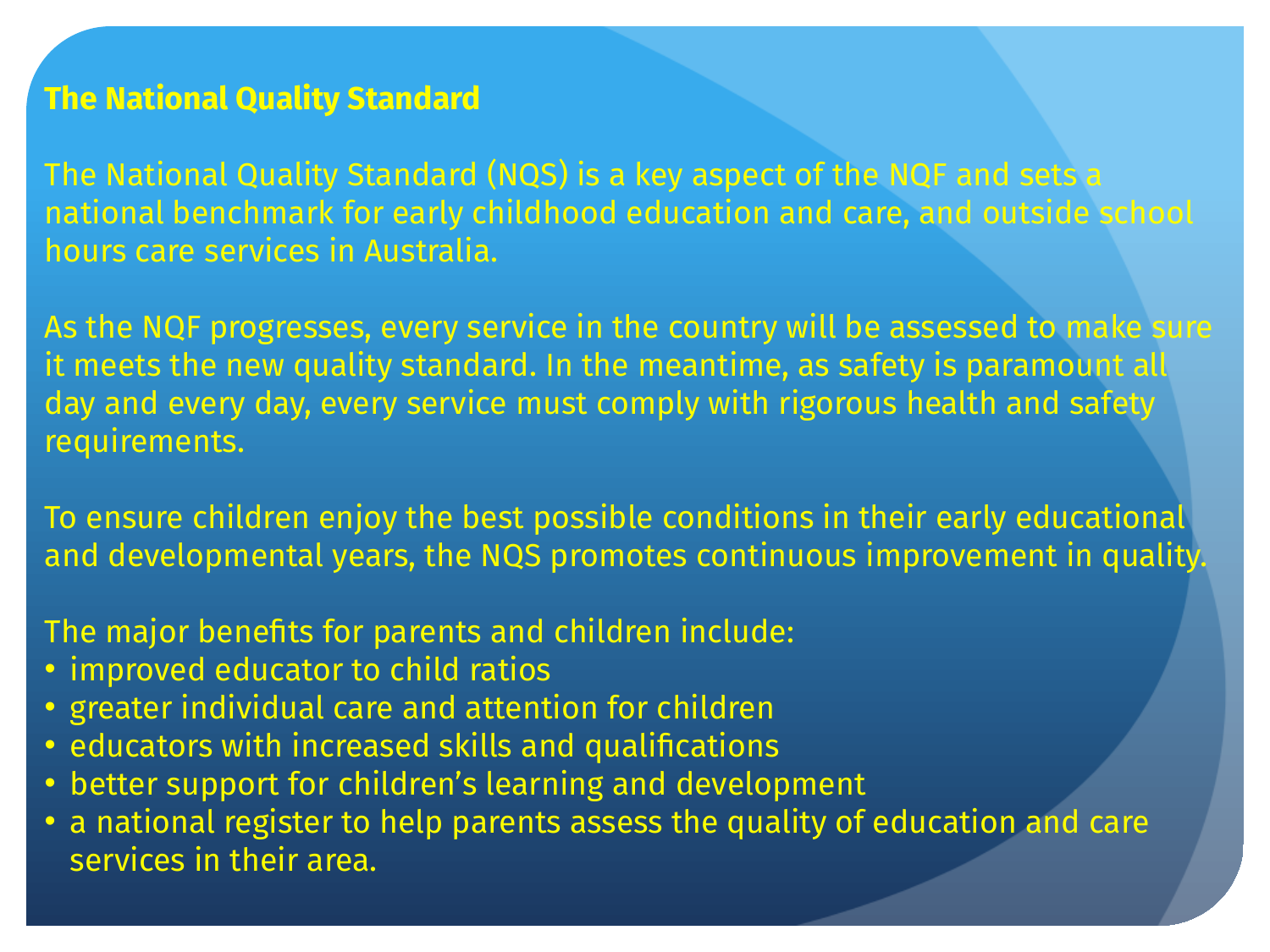

The National Quality Standard

The National Quality Standard (NQS) is a key aspect of the NQF and sets a national benchmark for early childhood education and care, and outside school hours care services in Australia.

As the NQF progresses, every service in the country will be assessed to make sure it meets the new quality standard. In the meantime, as safety is paramount all day and every day, every service must comply with rigorous health and safety requirements.

To ensure children enjoy the best possible conditions in their early educational and developmental years, the NQS promotes continuous improvement in quality.

The major benefits for parents and children include:
improved educator to child ratios
greater individual care and attention for children
educators with increased skills and qualifications
better support for children’s learning and development
a national register to help parents assess the quality of education and care services in their area.